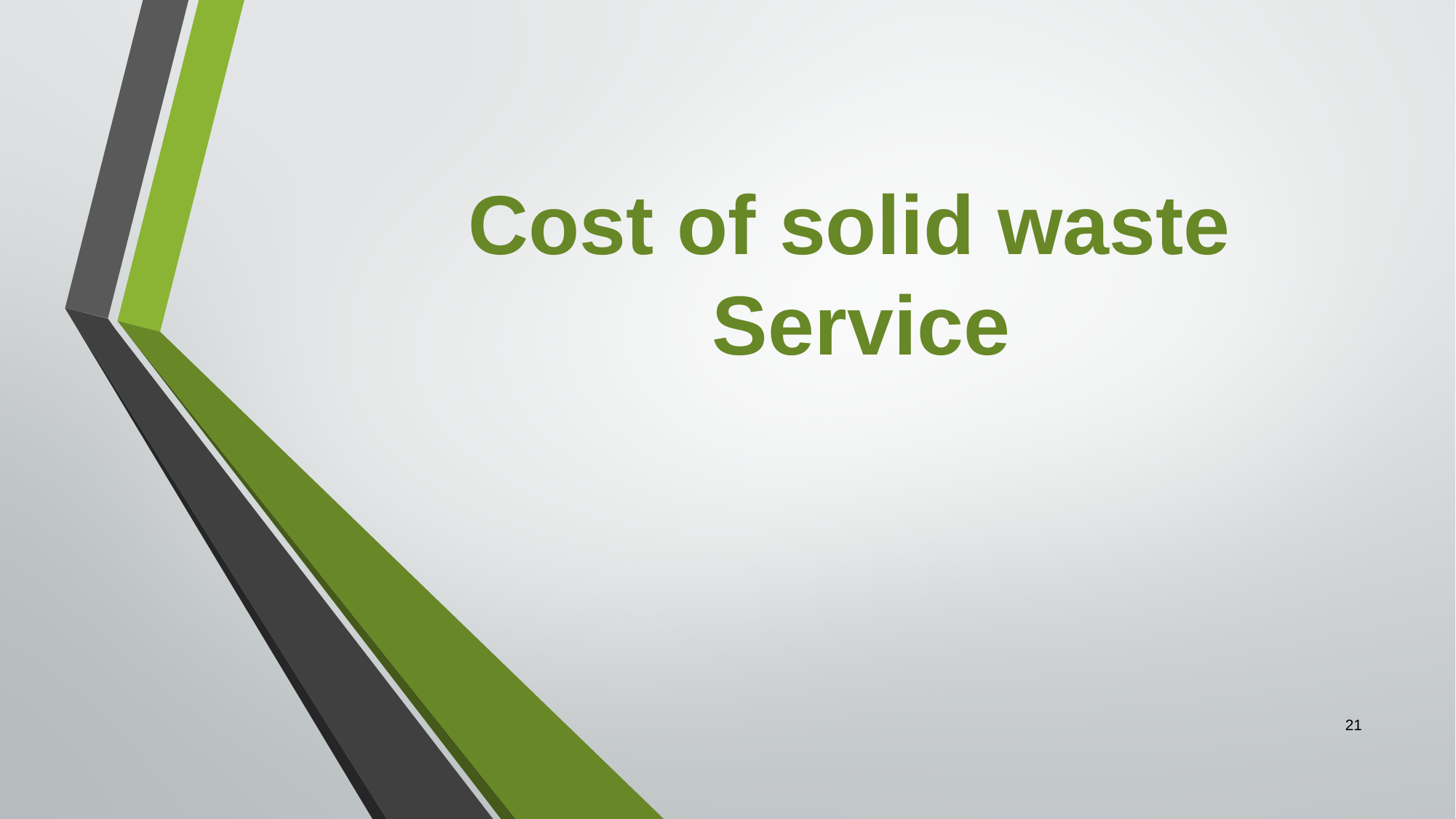

# Cost of solid waste  Service
21